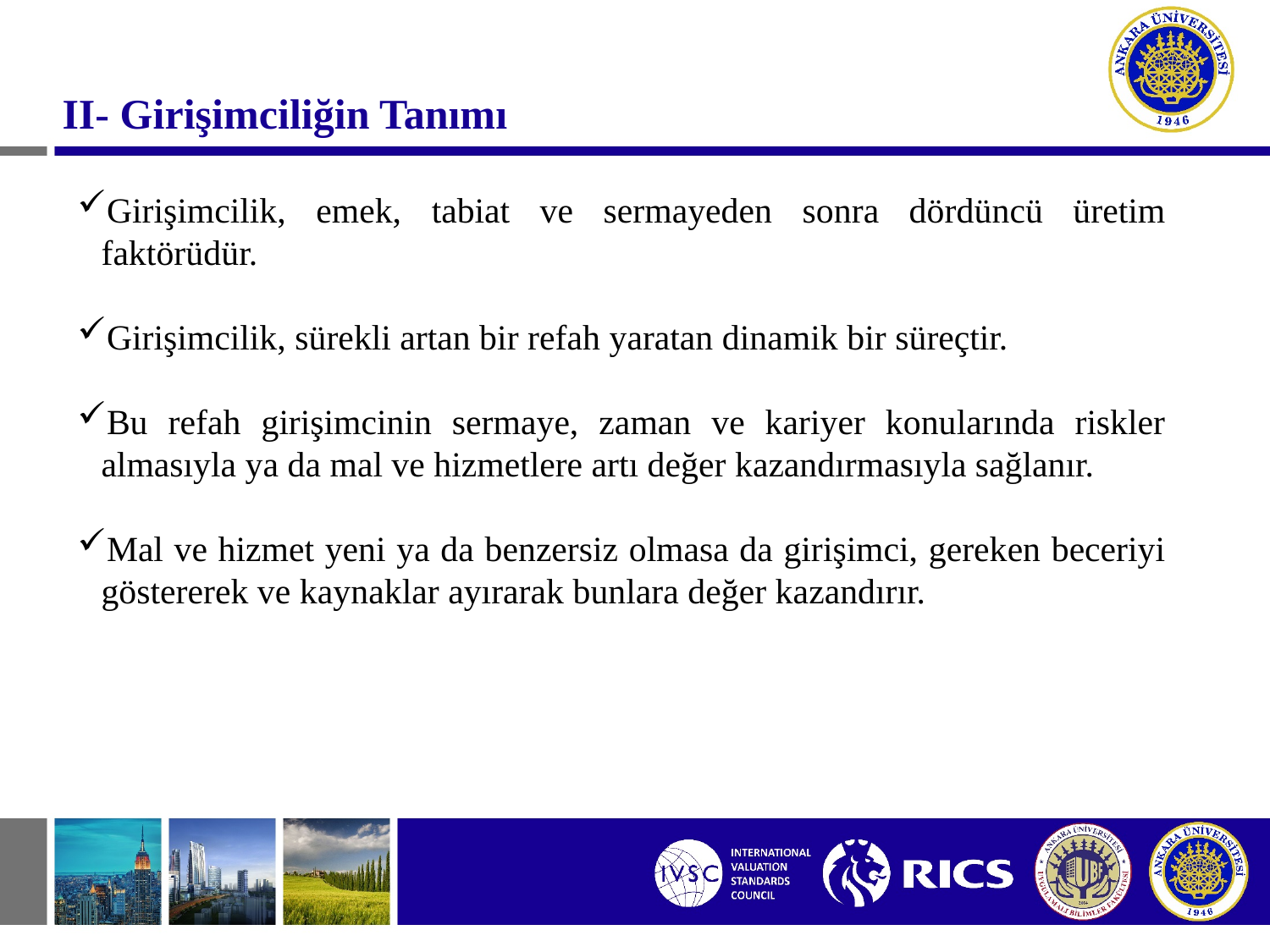

# II- Girişimciliğin Tanımı
Girişimcilik, emek, tabiat ve sermayeden sonra dördüncü üretim faktörüdür.

Girişimcilik, sürekli artan bir refah yaratan dinamik bir süreçtir.

Bu refah girişimcinin sermaye, zaman ve kariyer konularında riskler almasıyla ya da mal ve hizmetlere artı değer kazandırmasıyla sağlanır.

Mal ve hizmet yeni ya da benzersiz olmasa da girişimci, gereken beceriyi göstererek ve kaynaklar ayırarak bunlara değer kazandırır.